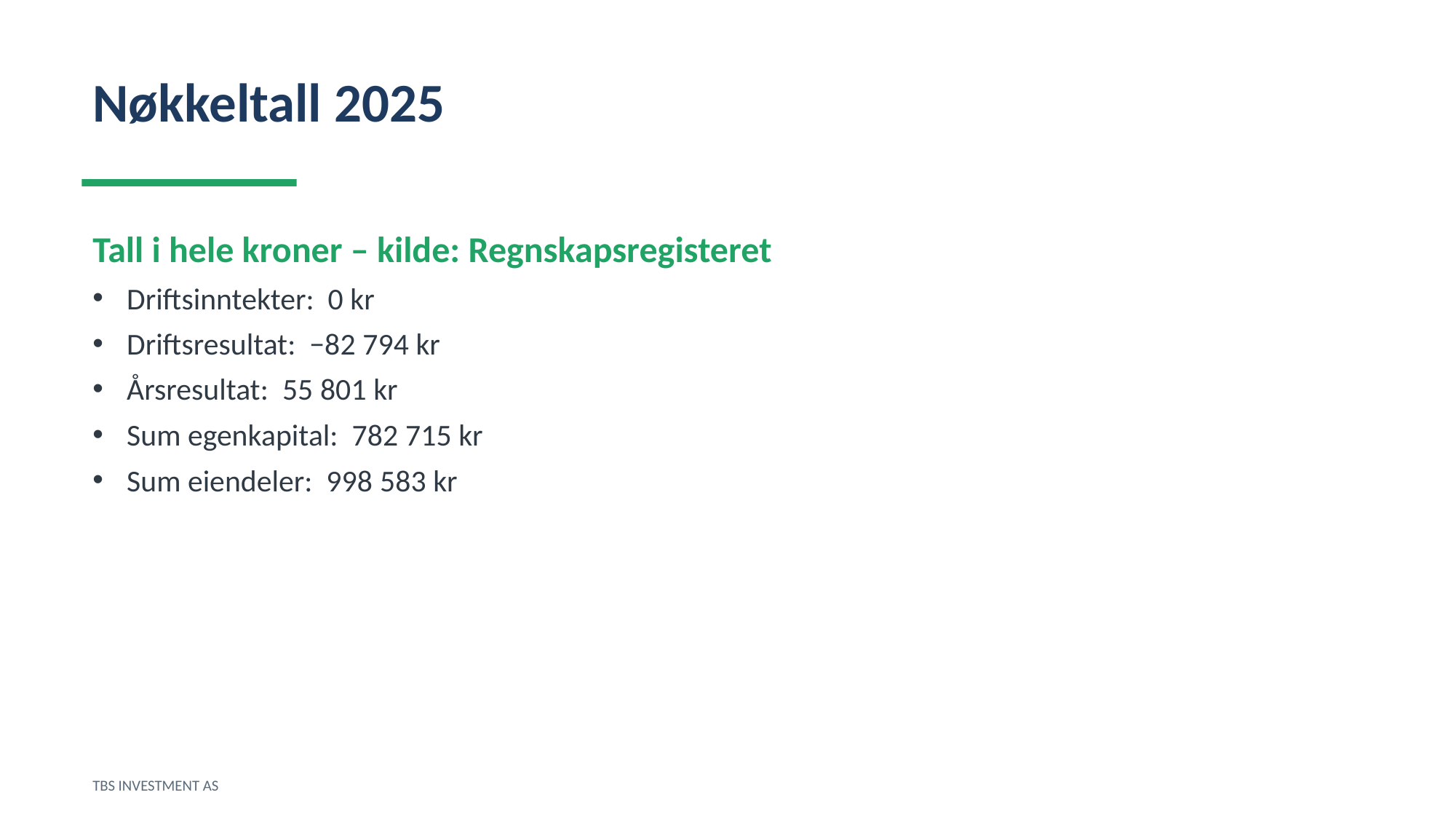

Nøkkeltall 2025

Tall i hele kroner – kilde: Regnskapsregisteret
Driftsinntekter:  0 kr
Driftsresultat:  −82 794 kr
Årsresultat:  55 801 kr
Sum egenkapital:  782 715 kr
Sum eiendeler:  998 583 kr
TBS INVESTMENT AS